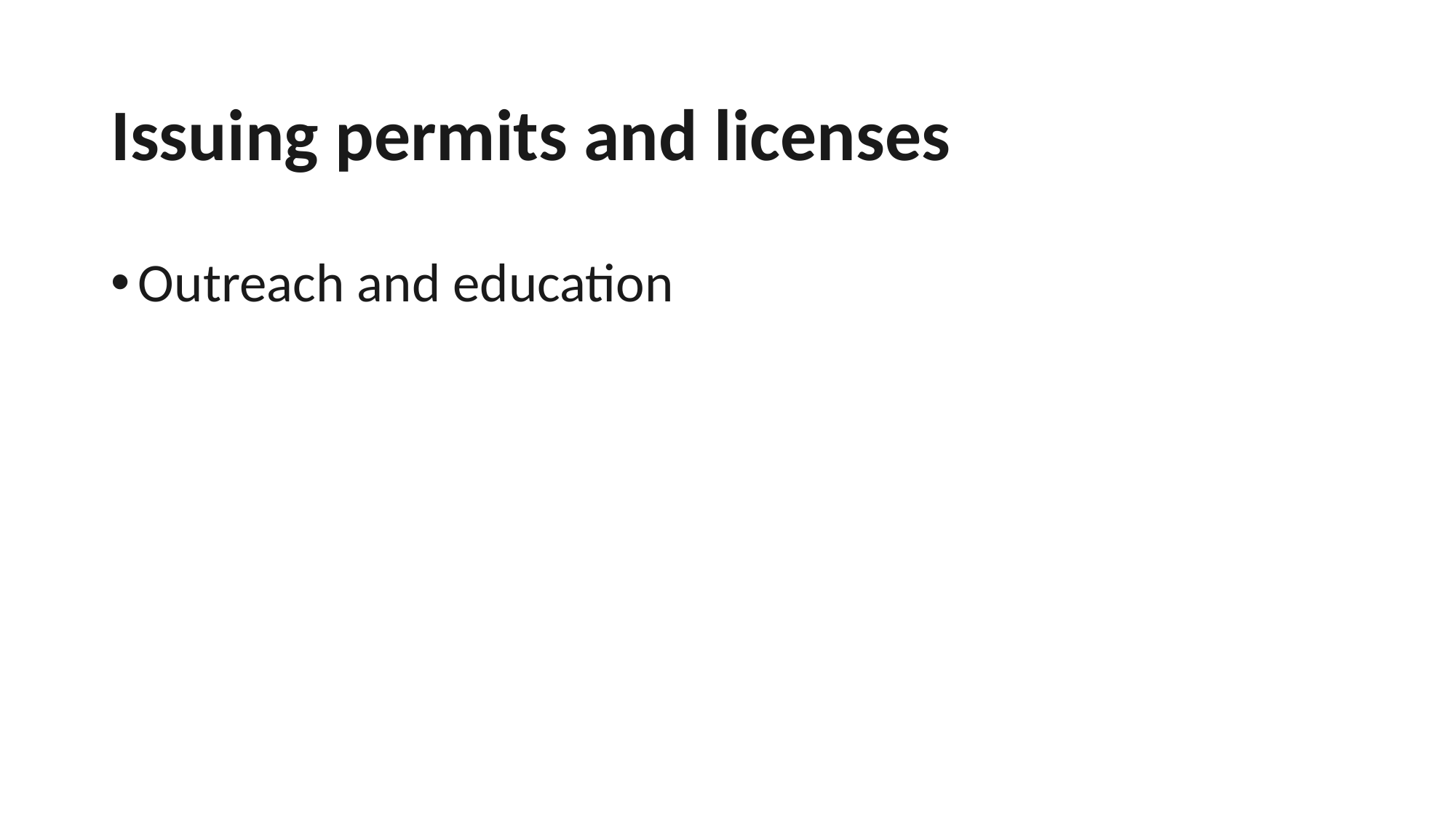

# Issuing permits and licenses
Outreach and education